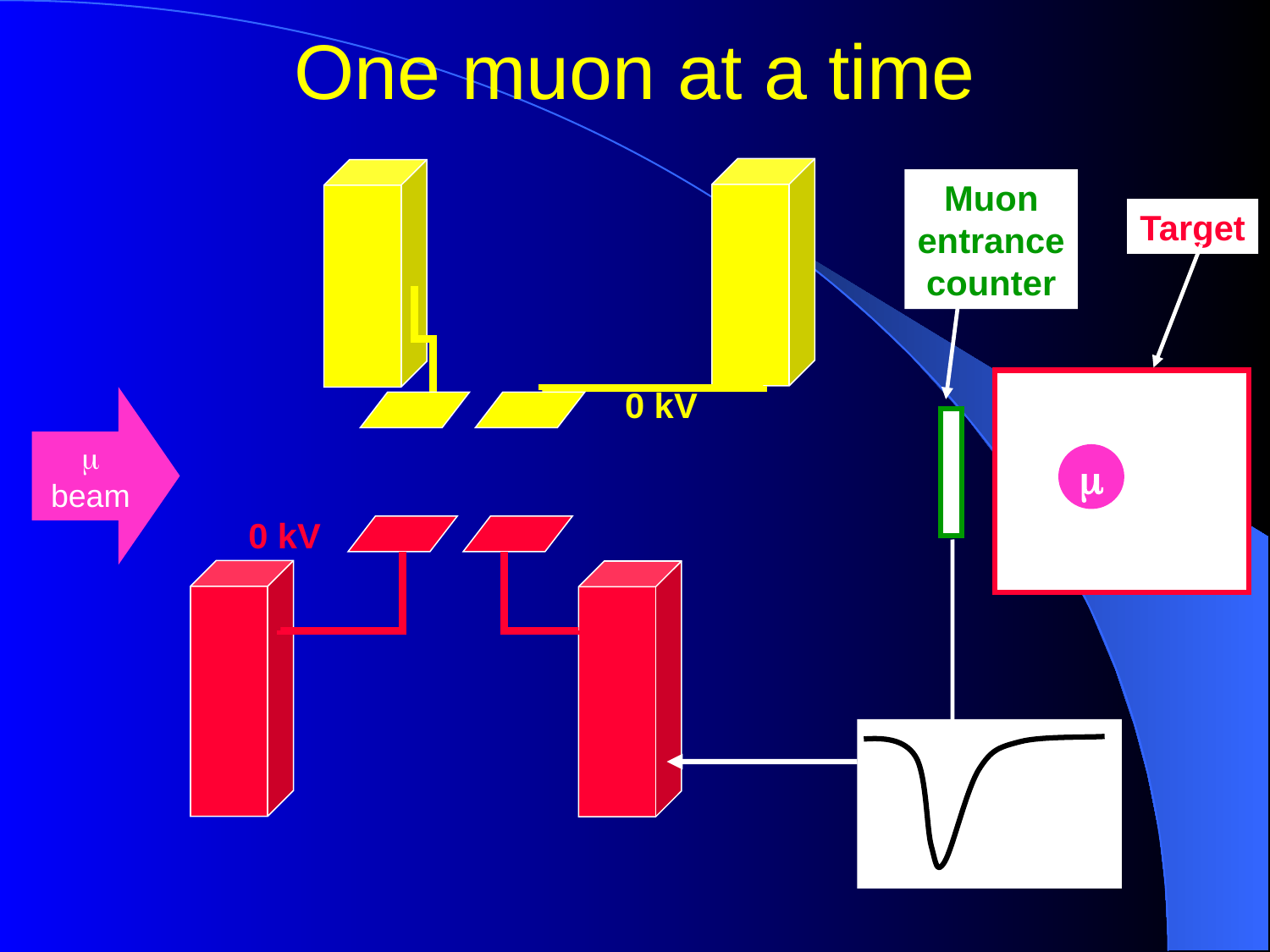

# One muon at a time

Muon
entrance
counter

Target

0 kV
0 kV

μ beam
μ